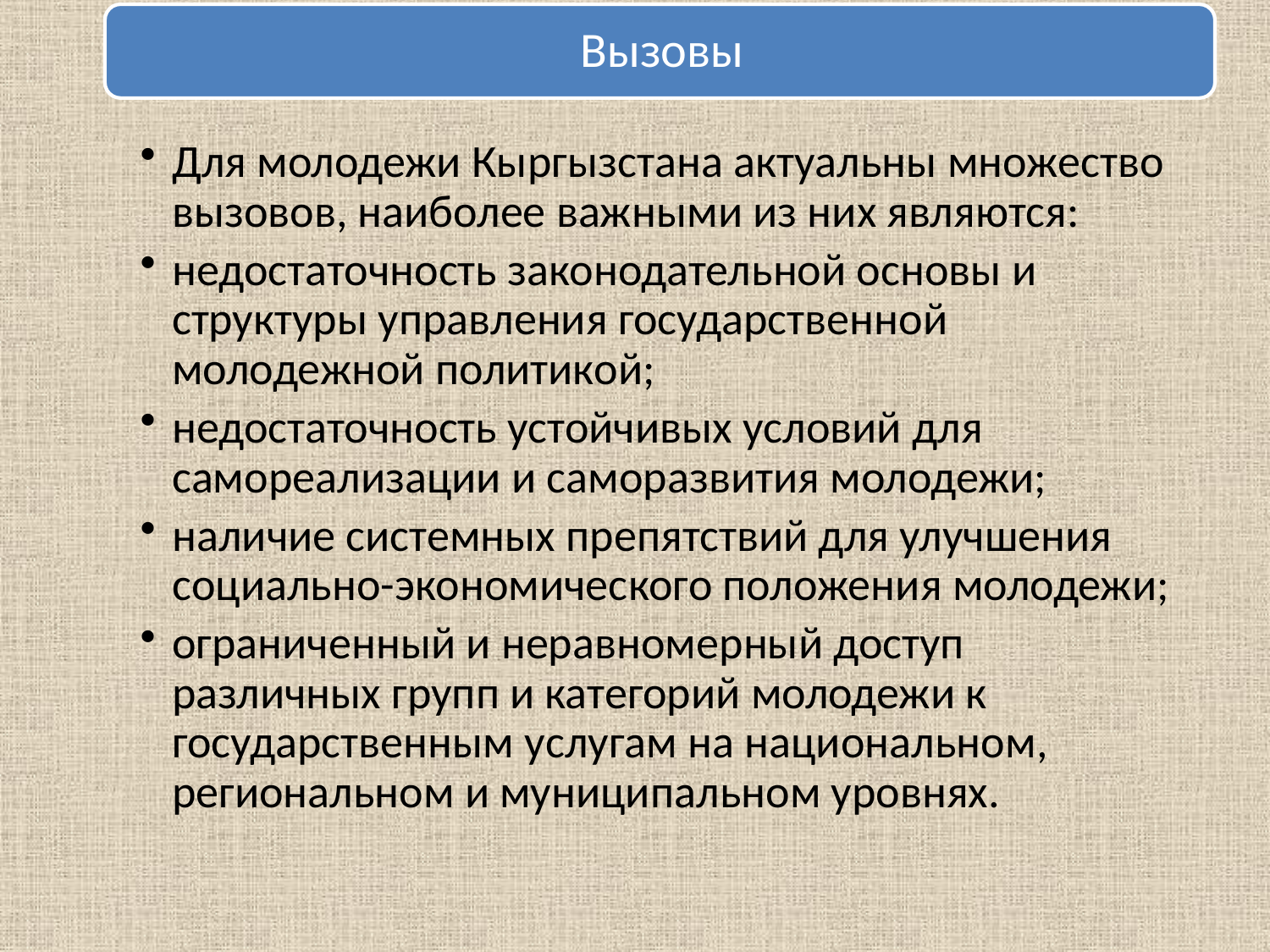

Вызовы
Для молодежи Кыргызстана актуальны множество вызовов, наиболее важными из них являются:
недостаточность законодательной основы и структуры управления государственной молодежной политикой;
недостаточность устойчивых условий для самореализации и саморазвития молодежи;
наличие системных препятствий для улучшения социально-экономического положения молодежи;
ограниченный и неравномерный доступ различных групп и категорий молодежи к государственным услугам на национальном, региональном и муниципальном уровнях.